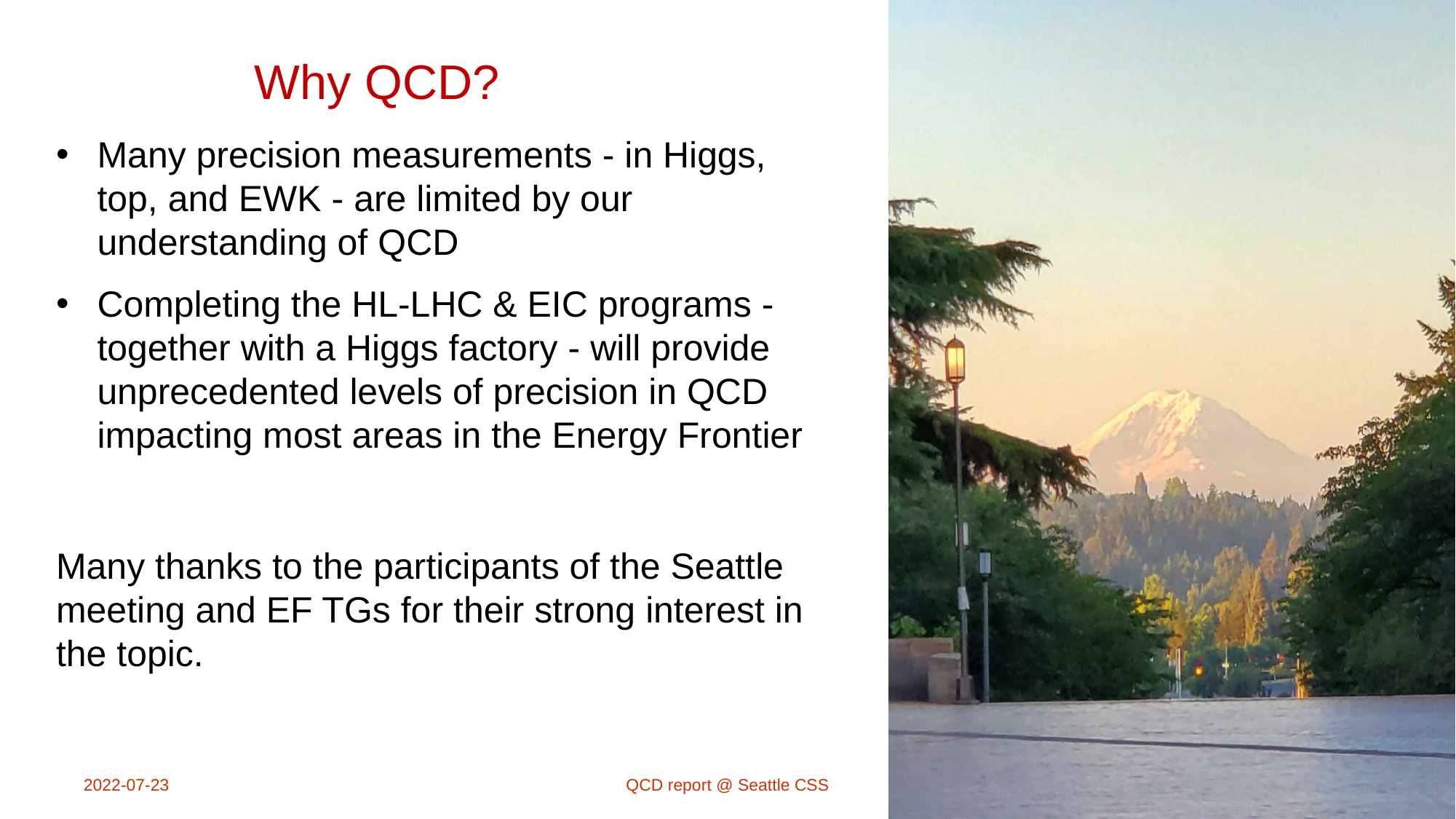

Why QCD?
Many precision measurements - in Higgs, top, and EWK - are limited by our understanding of QCD
Completing the HL-LHC & EIC programs - together with a Higgs factory - will provide unprecedented levels of precision in QCD impacting most areas in the Energy Frontier

Many thanks to the participants of the Seattle meeting and EF TGs for their strong interest in the topic.

2022-07-23
QCD report @ Seattle CSS
31